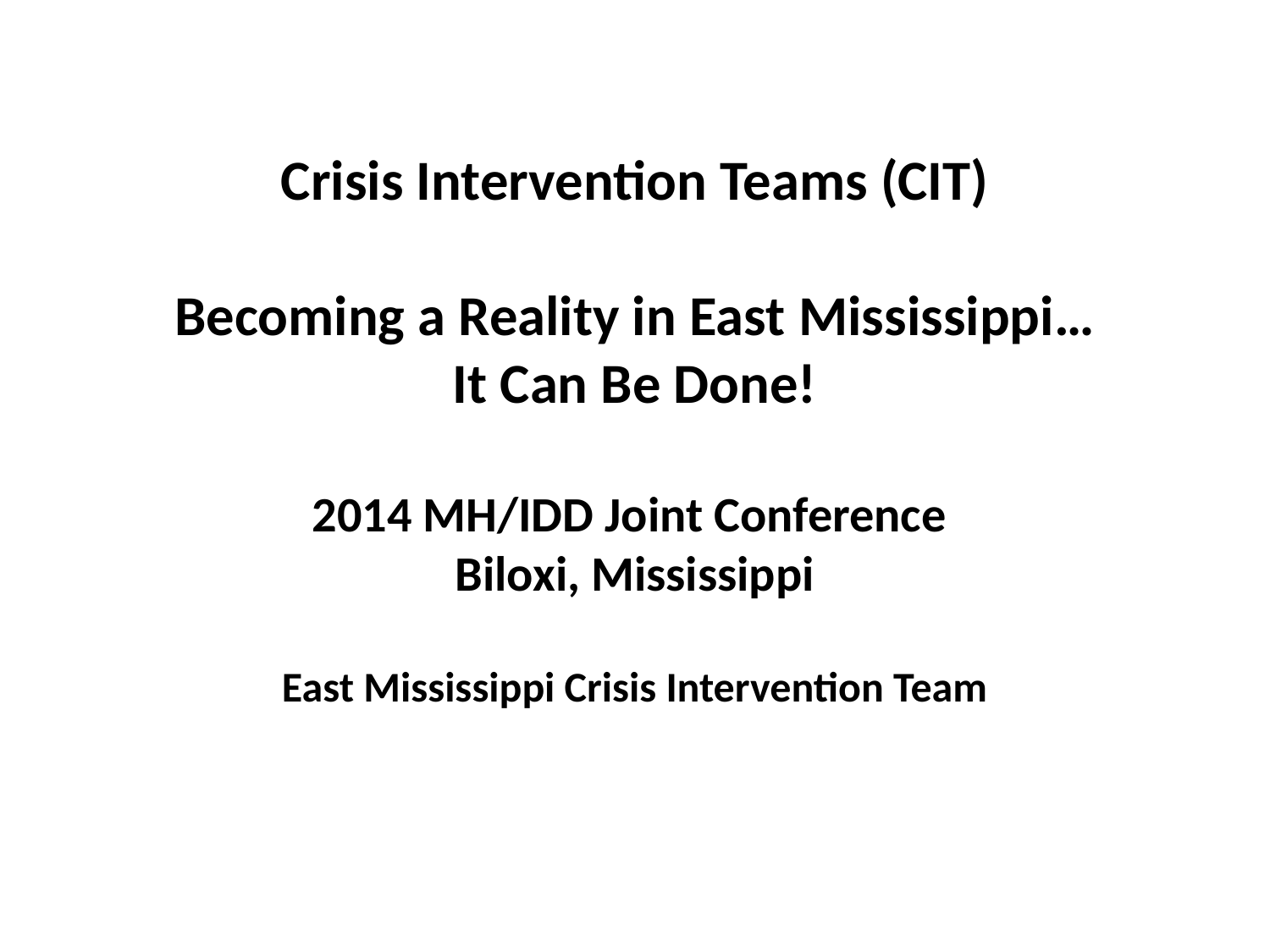

Crisis Intervention Teams (CIT)

Becoming a Reality in East Mississippi…
It Can Be Done!

2014 MH/IDD Joint Conference
Biloxi, Mississippi

East Mississippi Crisis Intervention Team